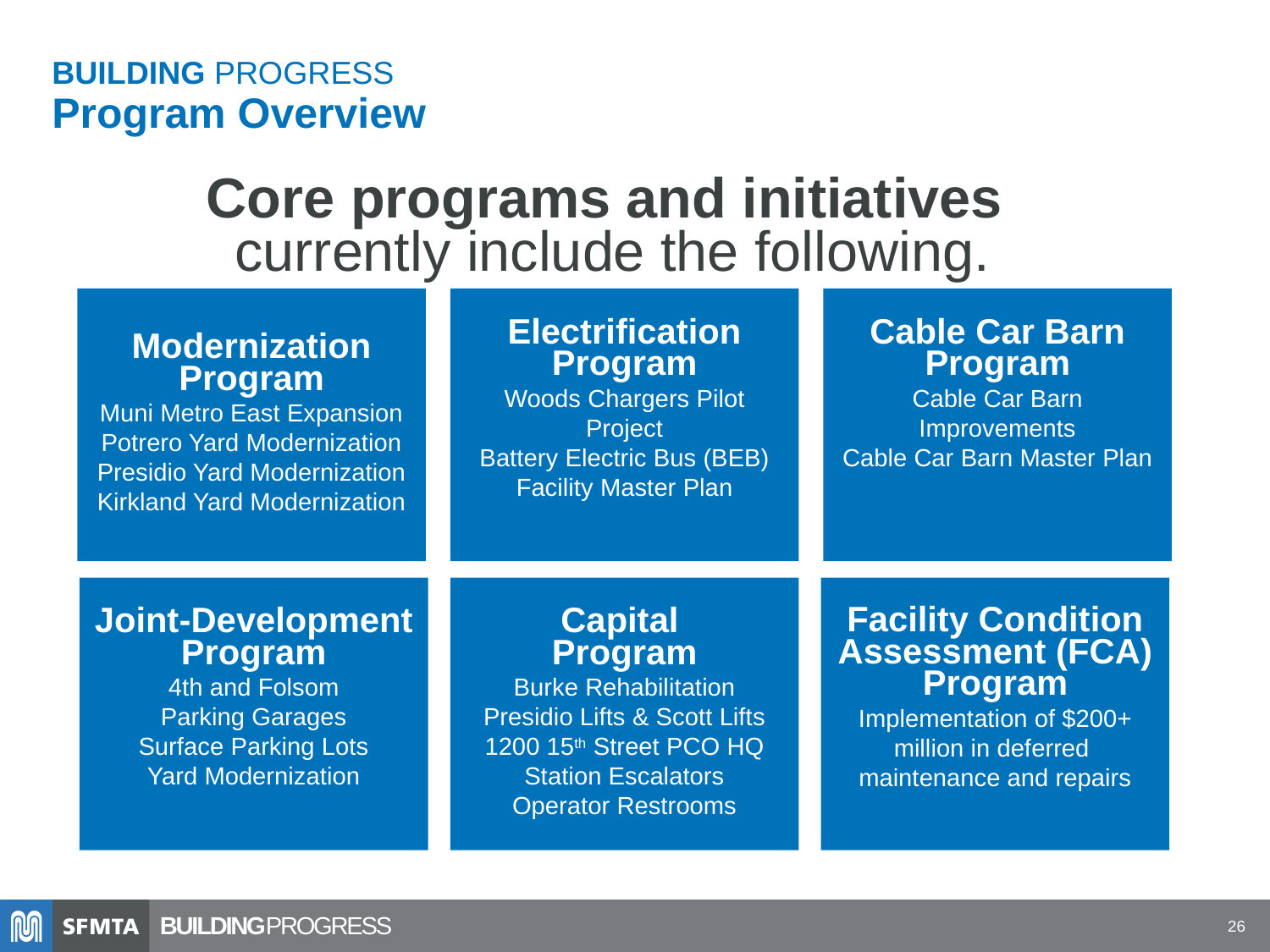

# Building Progress Program overview cont’d
BUILDING PROGRESS
Program Overview
Core programs and initiatives
currently include the following.

Modernization Program
Muni Metro East Expansion
Potrero Yard Modernization
Presidio Yard Modernization
Kirkland Yard Modernization
Electrification Program
Woods Chargers Pilot Project
Battery Electric Bus (BEB) Facility Master Plan

Cable Car Barn Program
Cable Car Barn Improvements
Cable Car Barn Master Plan

Joint-Development
Program
4th and Folsom
Parking Garages
Surface Parking Lots
Yard Modernization

Capital
Program
Burke Rehabilitation
Presidio Lifts & Scott Lifts
1200 15th Street PCO HQ
Station Escalators
Operator Restrooms
Facility Condition Assessment (FCA) Program
Implementation of $200+ million in deferred
maintenance and repairs

26